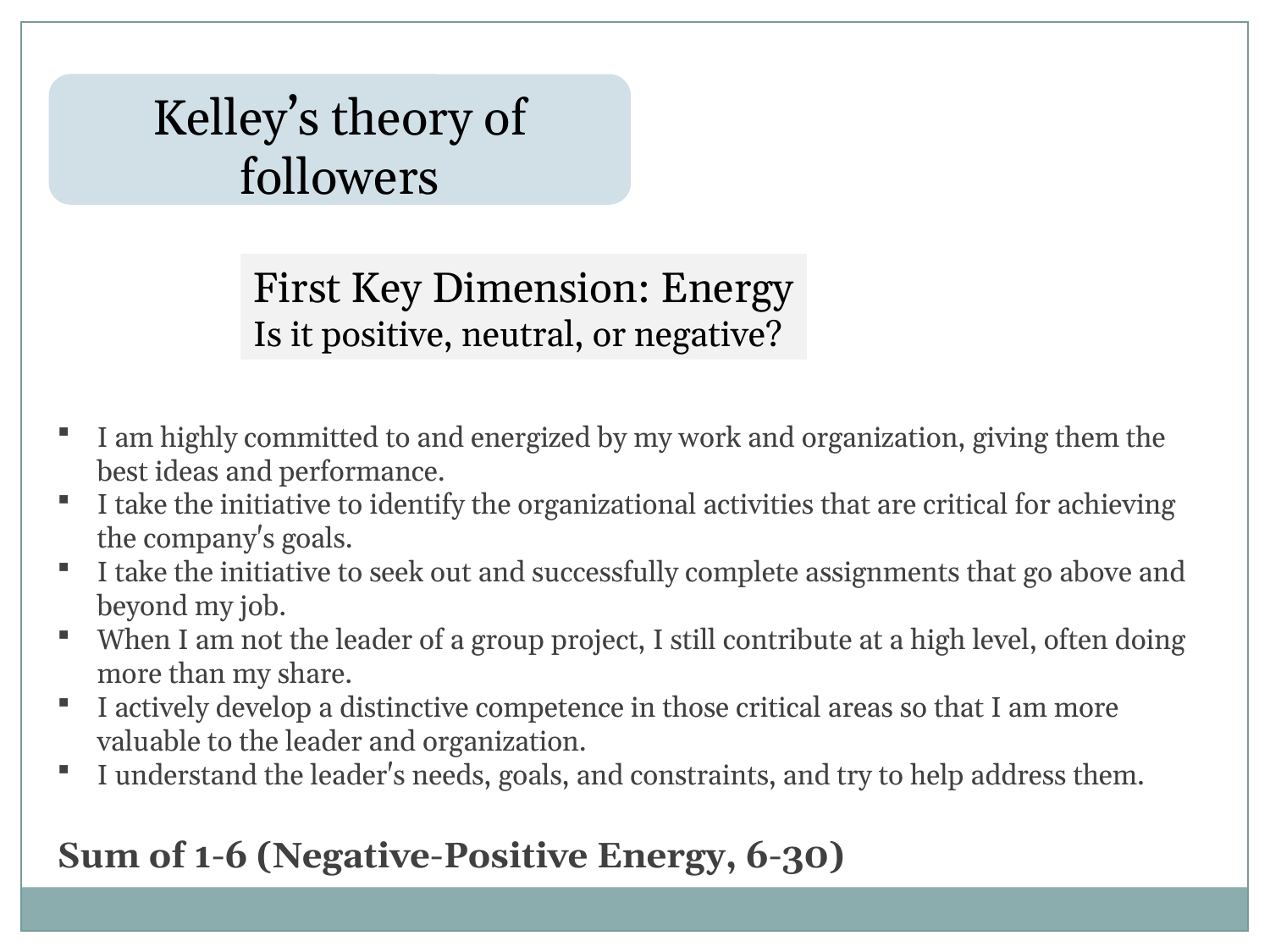

Kelley’s theory of followers
First Key Dimension: Energy
Is it positive, neutral, or negative?
I am highly committed to and energized by my work and organization, giving them the best ideas and performance.
I take the initiative to identify the organizational activities that are critical for achieving the company's goals.
I take the initiative to seek out and successfully complete assignments that go above and beyond my job.
When I am not the leader of a group project, I still contribute at a high level, often doing more than my share.
I actively develop a distinctive competence in those critical areas so that I am more valuable to the leader and organization.
I understand the leader's needs, goals, and constraints, and try to help address them.

Sum of 1-6 (Negative-Positive Energy, 6-30)